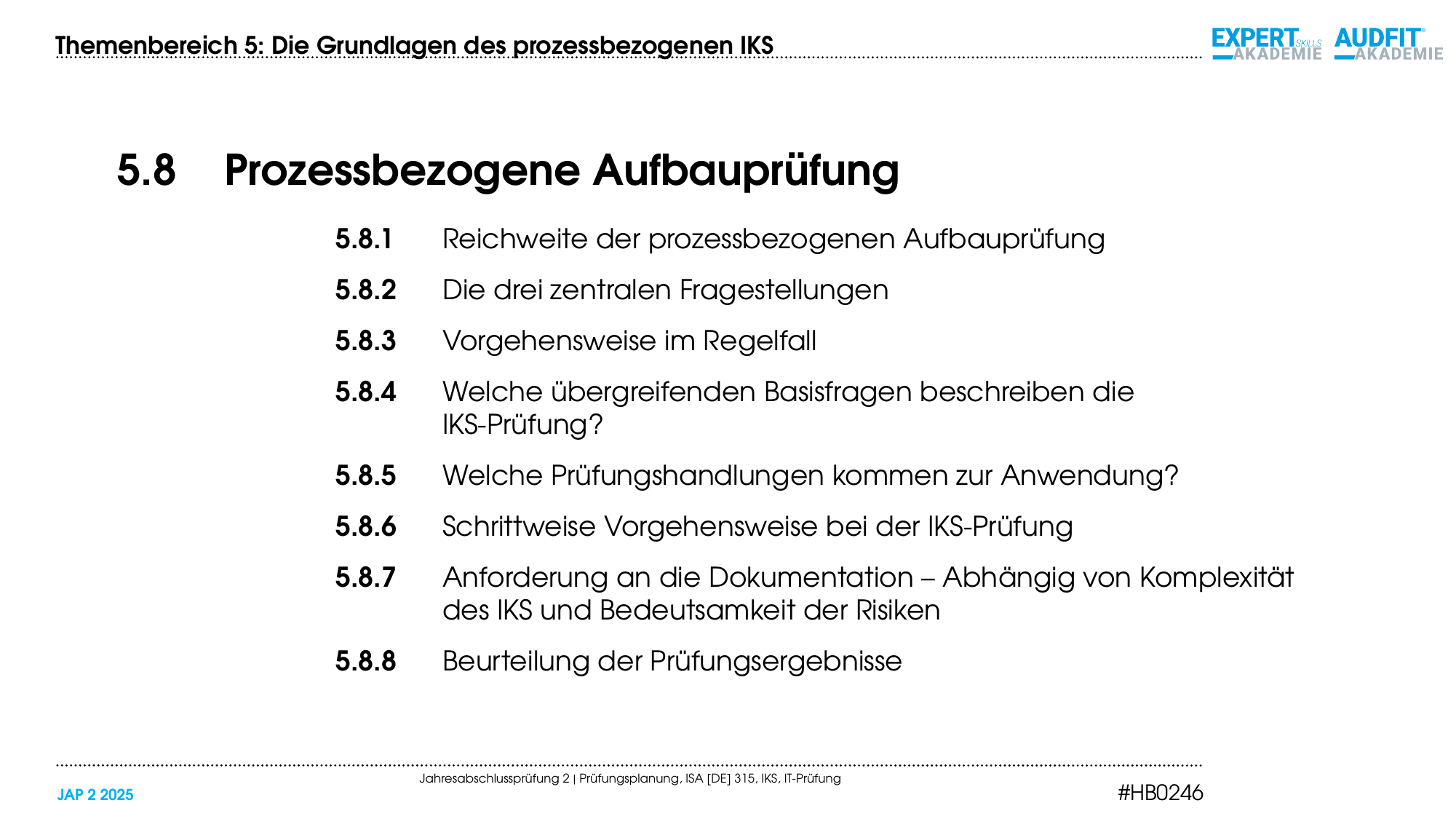

Themenbereich 5: Die Grundlagen des prozessbezogenen IKS
5.8	Prozessbezogene Aufbauprüfung
5.8.1	Reichweite der prozessbezogenen Aufbauprüfung
5.8.2	Die drei zentralen Fragestellungen
5.8.3	Vorgehensweise im Regelfall
5.8.4	Welche übergreifenden Basisfragen beschreiben die
IKS-Prüfung?
5.8.5	Welche Prüfungshandlungen kommen zur Anwendung?
5.8.6	Schrittweise Vorgehensweise bei der IKS-Prüfung
5.8.7	Anforderung an die Dokumentation – Abhängig von Komplexität des IKS und Bedeutsamkeit der Risiken
5.8.8	Beurteilung der Prüfungsergebnisse